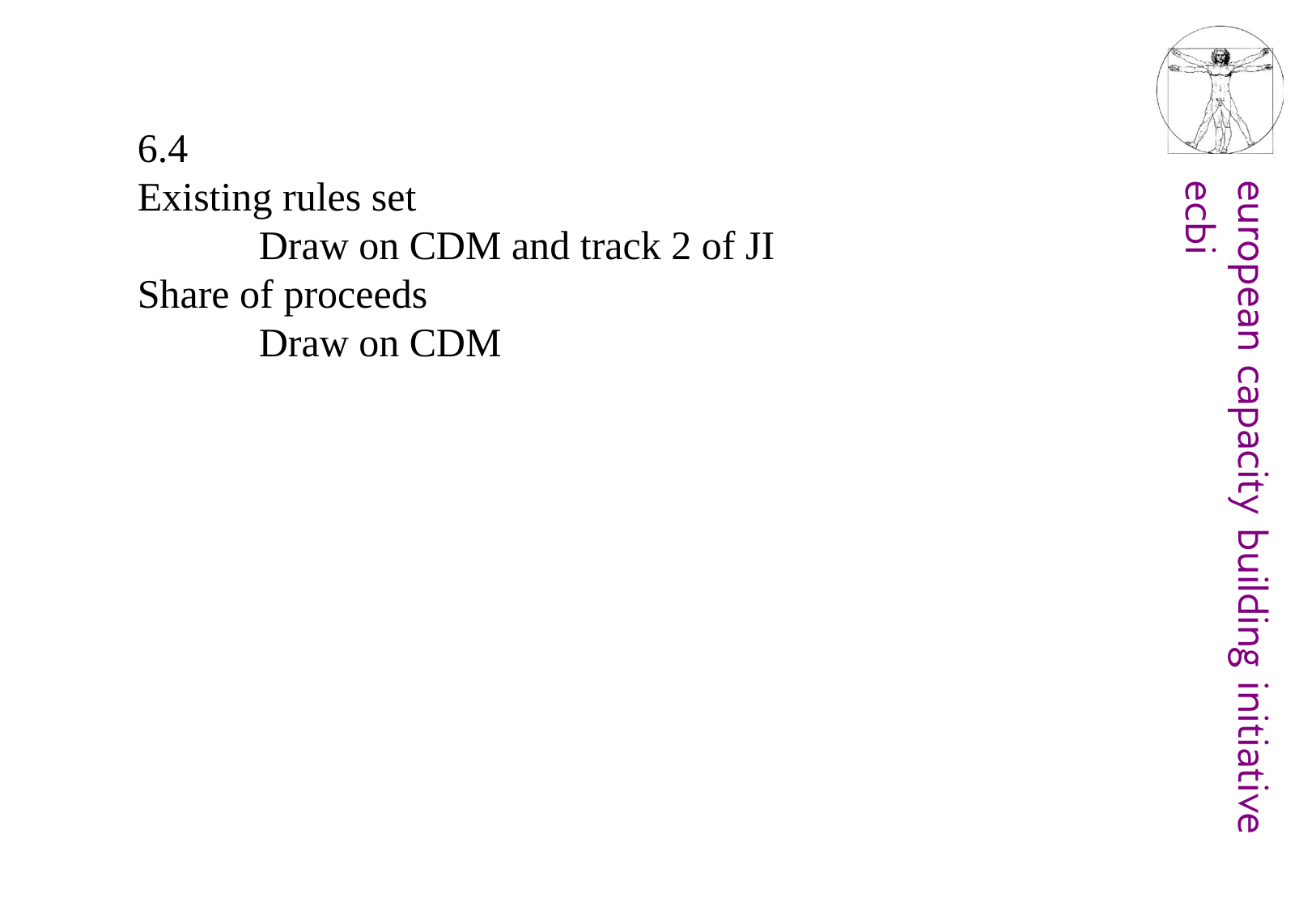

6.4
Existing rules set
	Draw on CDM and track 2 of JI
Share of proceeds
	Draw on CDM